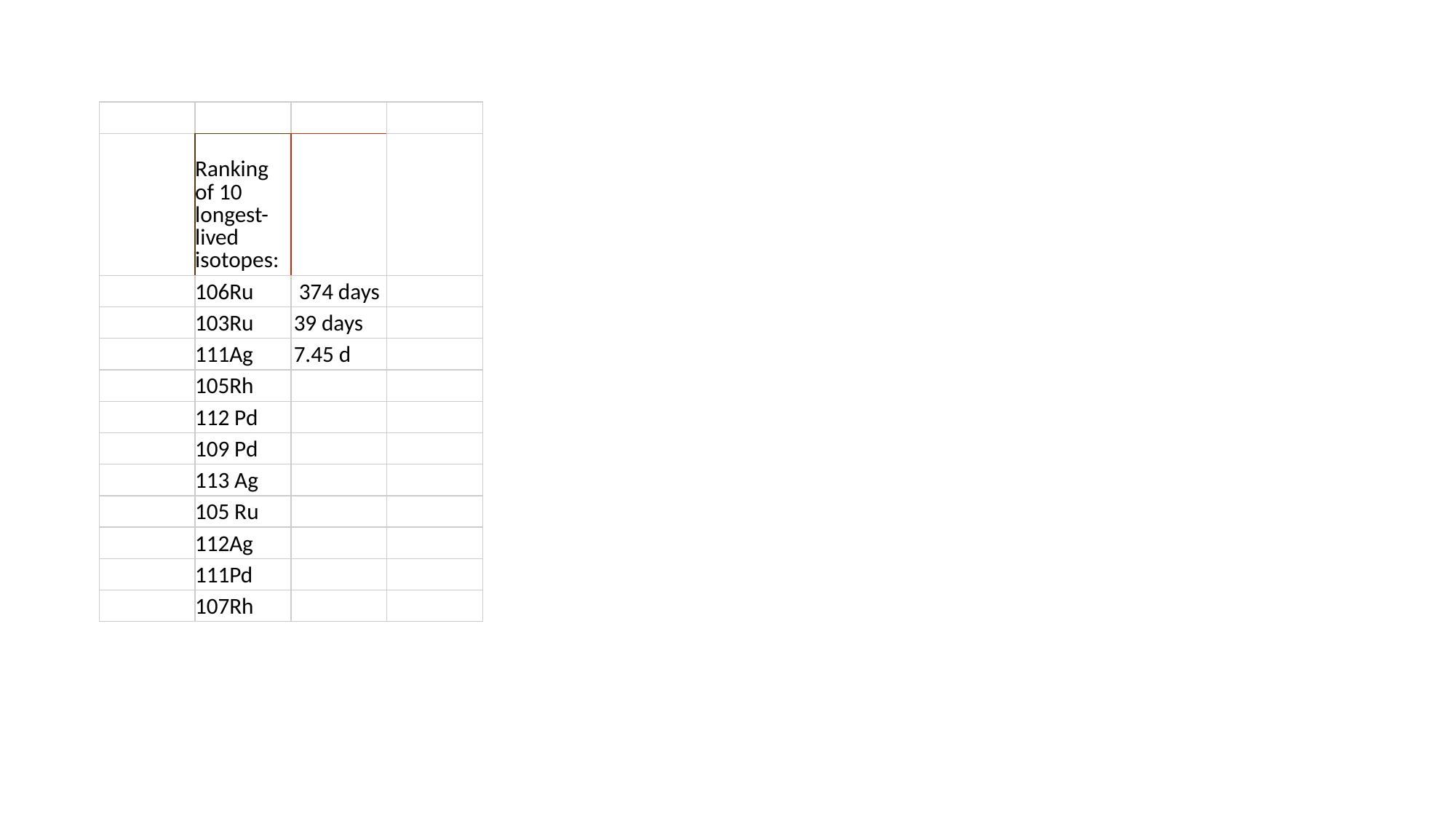

|  |  |  |  |
| --- | --- | --- | --- |
|  | Ranking of 10 longest-lived isotopes: |  |  |
|  | 106Ru | 374 days |  |
|  | 103Ru | 39 days |  |
|  | 111Ag | 7.45 d |  |
|  | 105Rh |  |  |
|  | 112 Pd |  |  |
|  | 109 Pd |  |  |
|  | 113 Ag |  |  |
|  | 105 Ru |  |  |
|  | 112Ag |  |  |
|  | 111Pd |  |  |
|  | 107Rh |  |  |